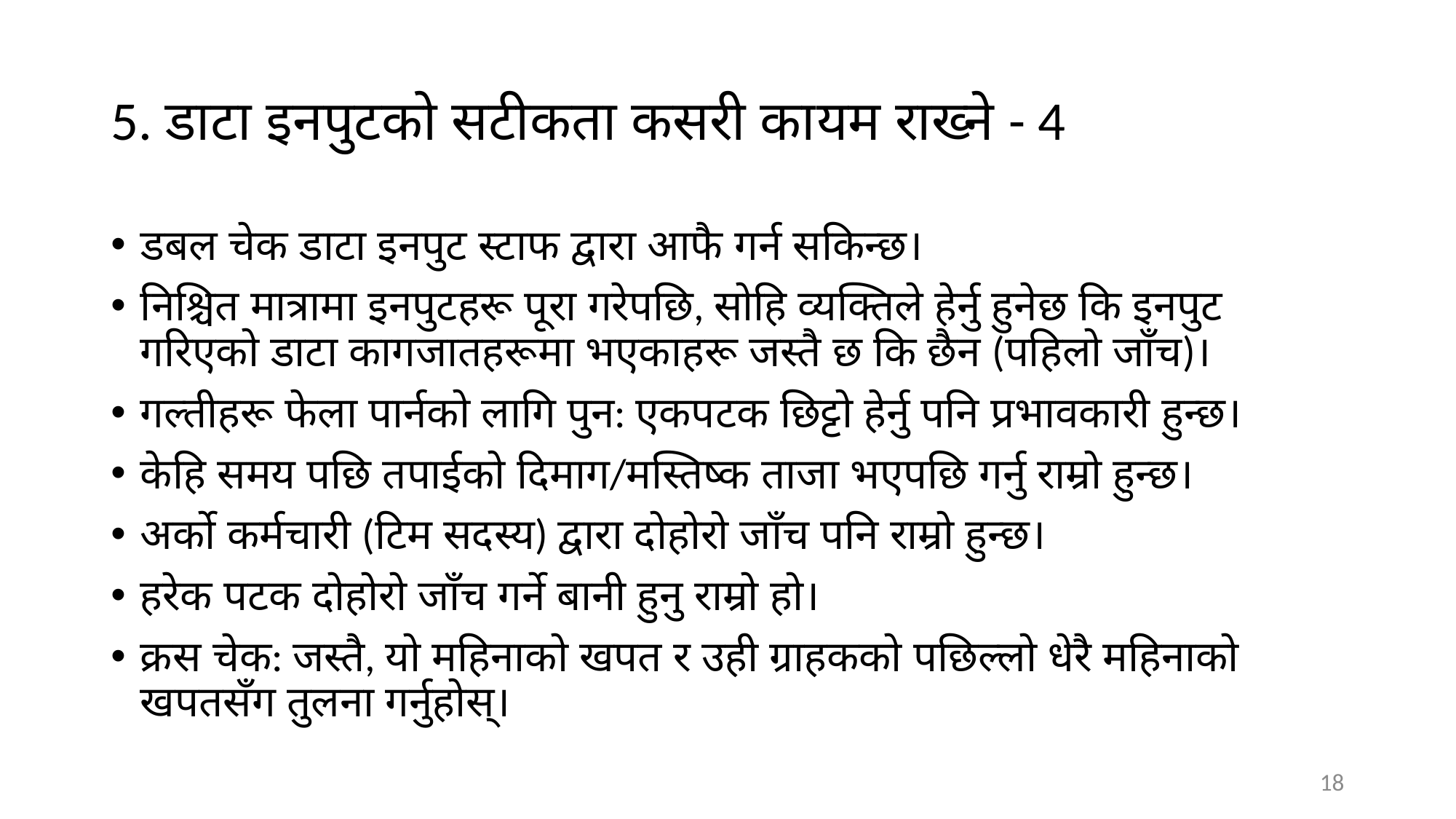

# 5. डाटा इनपुटको सटीकता कसरी कायम राख्ने - 4
डबल चेक डाटा इनपुट स्टाफ द्वारा आफै गर्न सकिन्छ।
निश्चित मात्रामा इनपुटहरू पूरा गरेपछि, सोहि व्यक्तिले हेर्नु हुनेछ कि इनपुट गरिएको डाटा कागजातहरूमा भएकाहरू जस्तै छ कि छैन (पहिलो जाँच)।
गल्तीहरू फेला पार्नको लागि पुन: एकपटक छिट्टो हेर्नु पनि प्रभावकारी हुन्छ।
केहि समय पछि तपाईको दिमाग/मस्तिष्क ताजा भएपछि गर्नु राम्रो हुन्छ।
अर्को कर्मचारी (टिम सदस्य) द्वारा दोहोरो जाँच पनि राम्रो हुन्छ।
हरेक पटक दोहोरो जाँच गर्ने बानी हुनु राम्रो हो।
क्रस चेक: जस्तै, यो महिनाको खपत र उही ग्राहकको पछिल्लो धेरै महिनाको खपतसँग तुलना गर्नुहोस्।

18